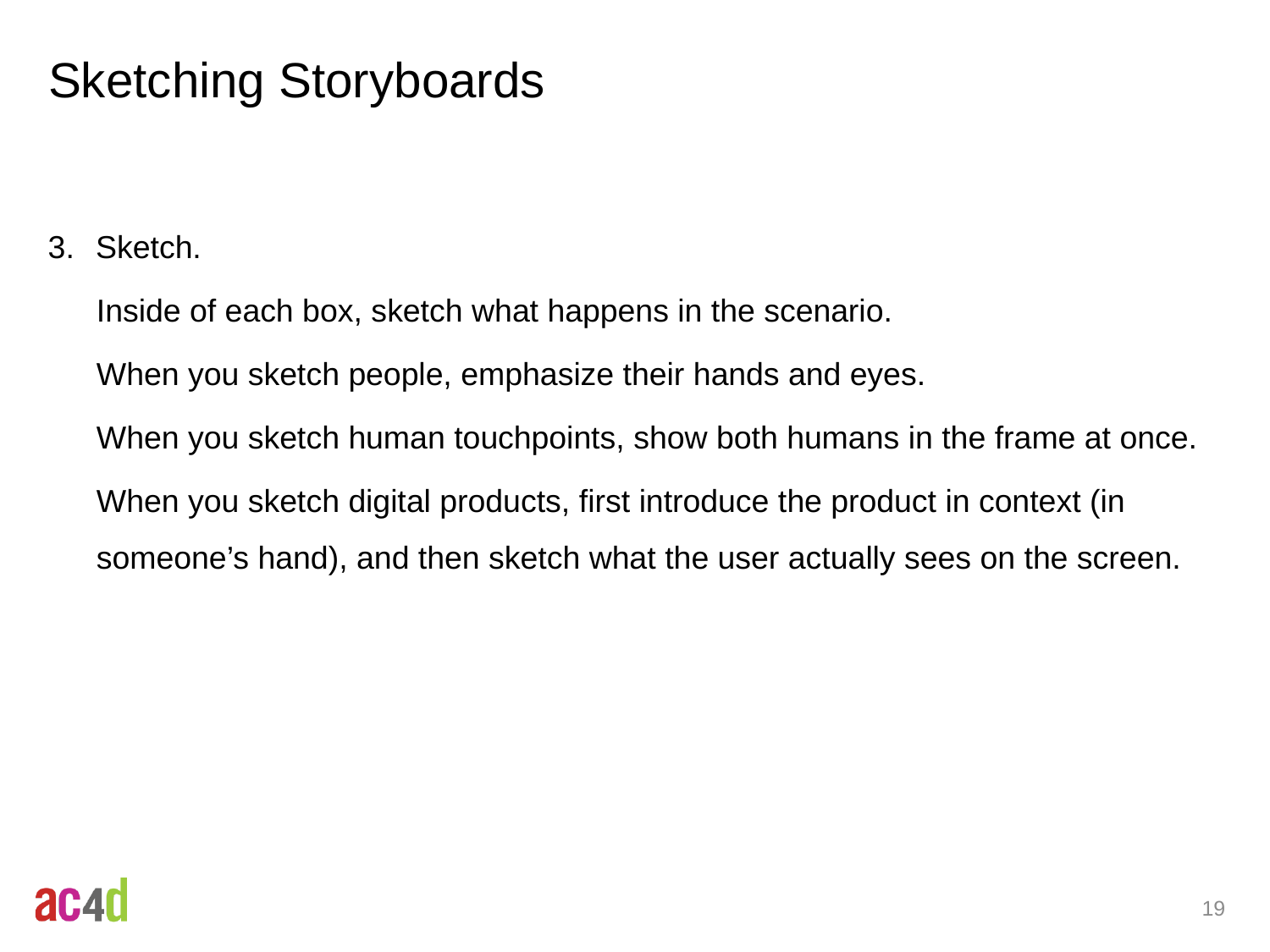

# Sketching Storyboards
Sketch.
Inside of each box, sketch what happens in the scenario.
When you sketch people, emphasize their hands and eyes.
When you sketch human touchpoints, show both humans in the frame at once.
When you sketch digital products, first introduce the product in context (in someone’s hand), and then sketch what the user actually sees on the screen.
19